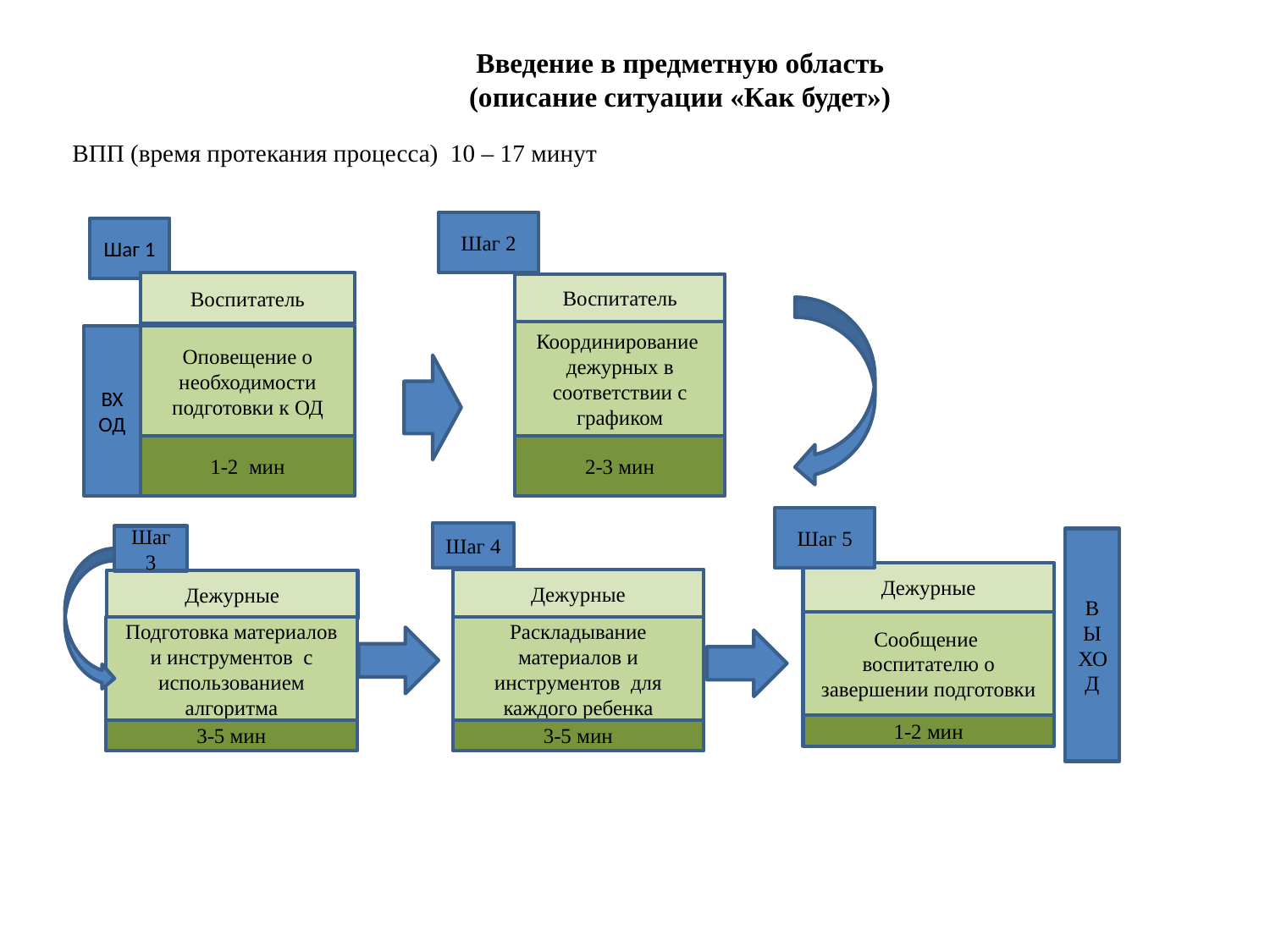

# Введение в предметную область (описание ситуации «Как будет»)
ВПП (время протекания процесса)  10 – 17 минут
Шаг 2
Шаг 1
Воспитатель
Воспитатель

Координирование  дежурных в соответствии с графиком
ВХОД
Оповещение о необходимости подготовки к ОД

1-2  мин
2-3 мин
Шаг 5
Шаг 4
Шаг 3
ВЫХОД

Дежурные
Дежурные
Дежурные
Сообщение  воспитателю о завершении подготовки
Подготовка материалов и инструментов  с использованием алгоритма
Раскладывание материалов и инструментов  для каждого ребенка

1-2 мин
3-5 мин
3-5 мин